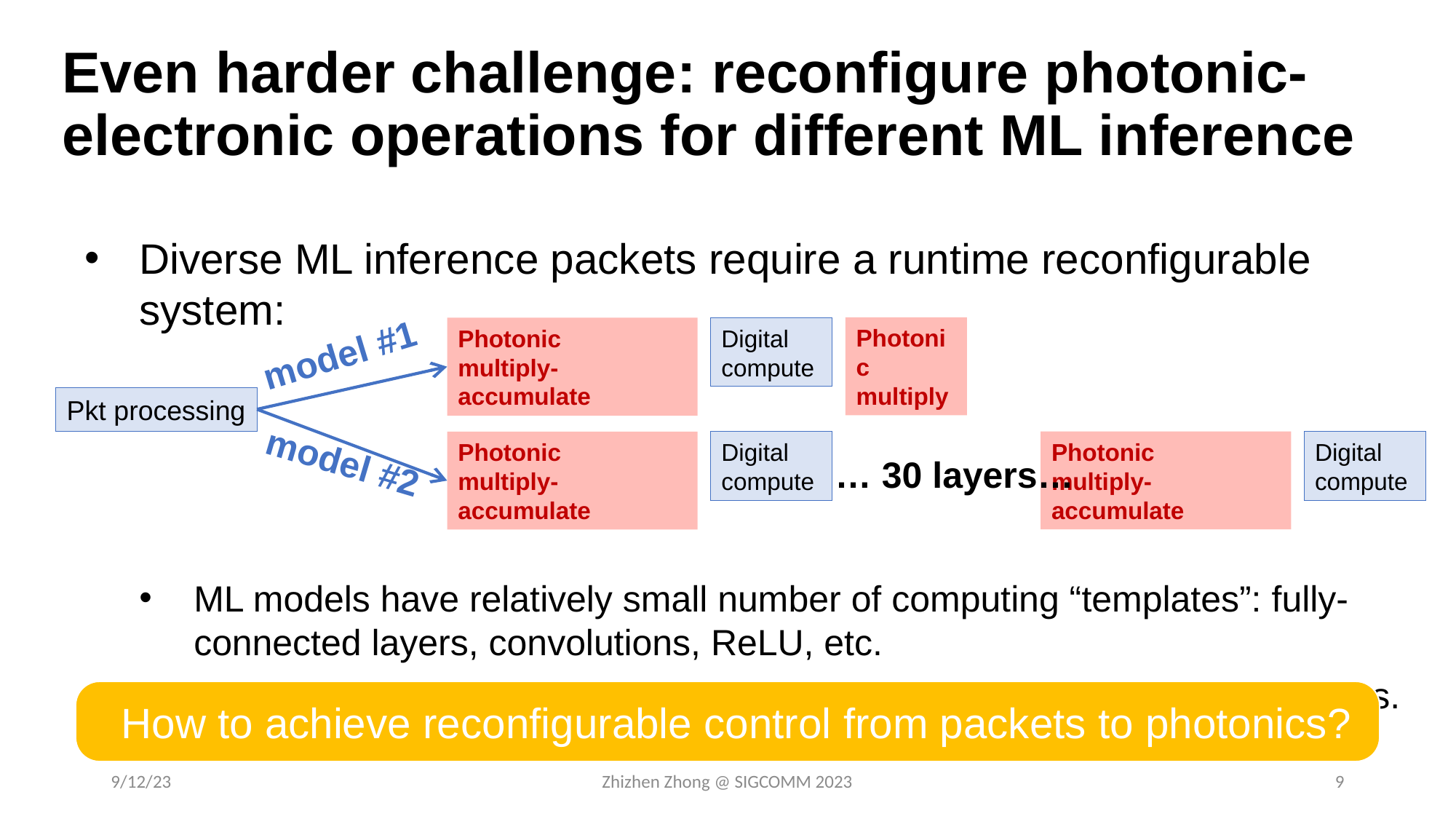

# Even harder challenge: reconfigure photonic-electronic operations for different ML inference
Diverse ML inference packets require a runtime reconfigurable system:

ML models have relatively small number of computing “templates”: fully-connected layers, convolutions, ReLU, etc.
Diverse number of combinations of “templates”: e.g., 30 convolution layers.
Photonic
multiply
Photonic
multiply-accumulate
Digital compute
model #1
Pkt processing
Photonic
multiply-accumulate
Digital compute
Photonic
multiply-accumulate
Digital compute
model #2
… 30 layers…
How to achieve reconfigurable control from packets to photonics?
9/12/23
Zhizhen Zhong @ SIGCOMM 2023
9